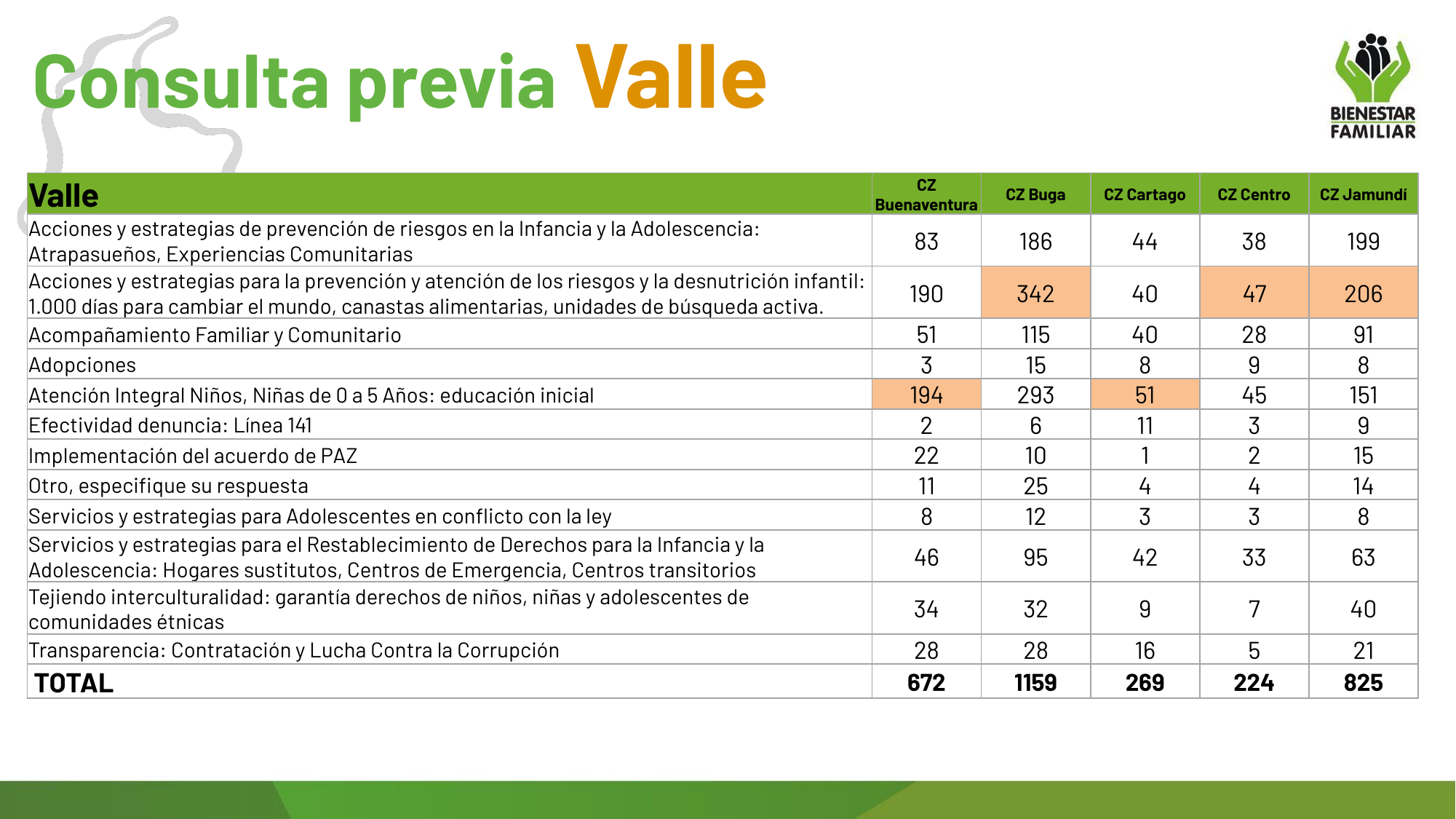

Consulta previa Valle

| Valle | CZ Buenaventura | CZ Buga | CZ Cartago | CZ Centro | CZ Jamundí |
| --- | --- | --- | --- | --- | --- |
| Acciones y estrategias de prevención de riesgos en la Infancia y la Adolescencia: Atrapasueños, Experiencias Comunitarias | 83 | 186 | 44 | 38 | 199 |
| Acciones y estrategias para la prevención y atención de los riesgos y la desnutrición infantil: 1.000 días para cambiar el mundo, canastas alimentarias, unidades de búsqueda activa. | 190 | 342 | 40 | 47 | 206 |
| Acompañamiento Familiar y Comunitario | 51 | 115 | 40 | 28 | 91 |
| Adopciones | 3 | 15 | 8 | 9 | 8 |
| Atención Integral Niños, Niñas de 0 a 5 Años: educación inicial | 194 | 293 | 51 | 45 | 151 |
| Efectividad denuncia: Línea 141 | 2 | 6 | 11 | 3 | 9 |
| Implementación del acuerdo de PAZ | 22 | 10 | 1 | 2 | 15 |
| Otro, especifique su respuesta | 11 | 25 | 4 | 4 | 14 |
| Servicios y estrategias para Adolescentes en conflicto con la ley | 8 | 12 | 3 | 3 | 8 |
| Servicios y estrategias para el Restablecimiento de Derechos para la Infancia y la Adolescencia: Hogares sustitutos, Centros de Emergencia, Centros transitorios | 46 | 95 | 42 | 33 | 63 |
| Tejiendo interculturalidad: garantía derechos de niños, niñas y adolescentes de comunidades étnicas | 34 | 32 | 9 | 7 | 40 |
| Transparencia: Contratación y Lucha Contra la Corrupción | 28 | 28 | 16 | 5 | 21 |
| TOTAL | 672 | 1159 | 269 | 224 | 825 |